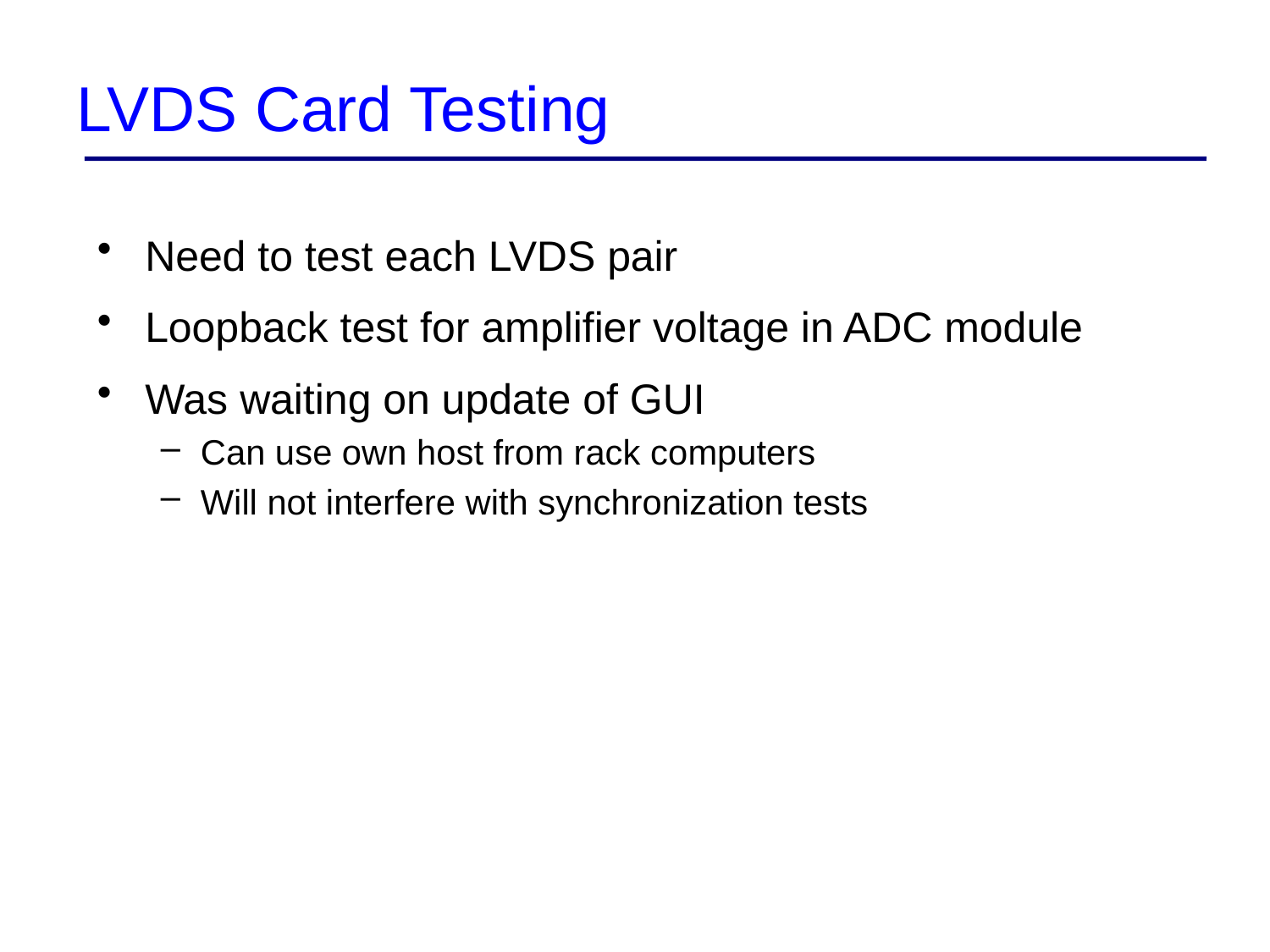

# LVDS Card Testing
Need to test each LVDS pair
Loopback test for amplifier voltage in ADC module
Was waiting on update of GUI
Can use own host from rack computers
Will not interfere with synchronization tests